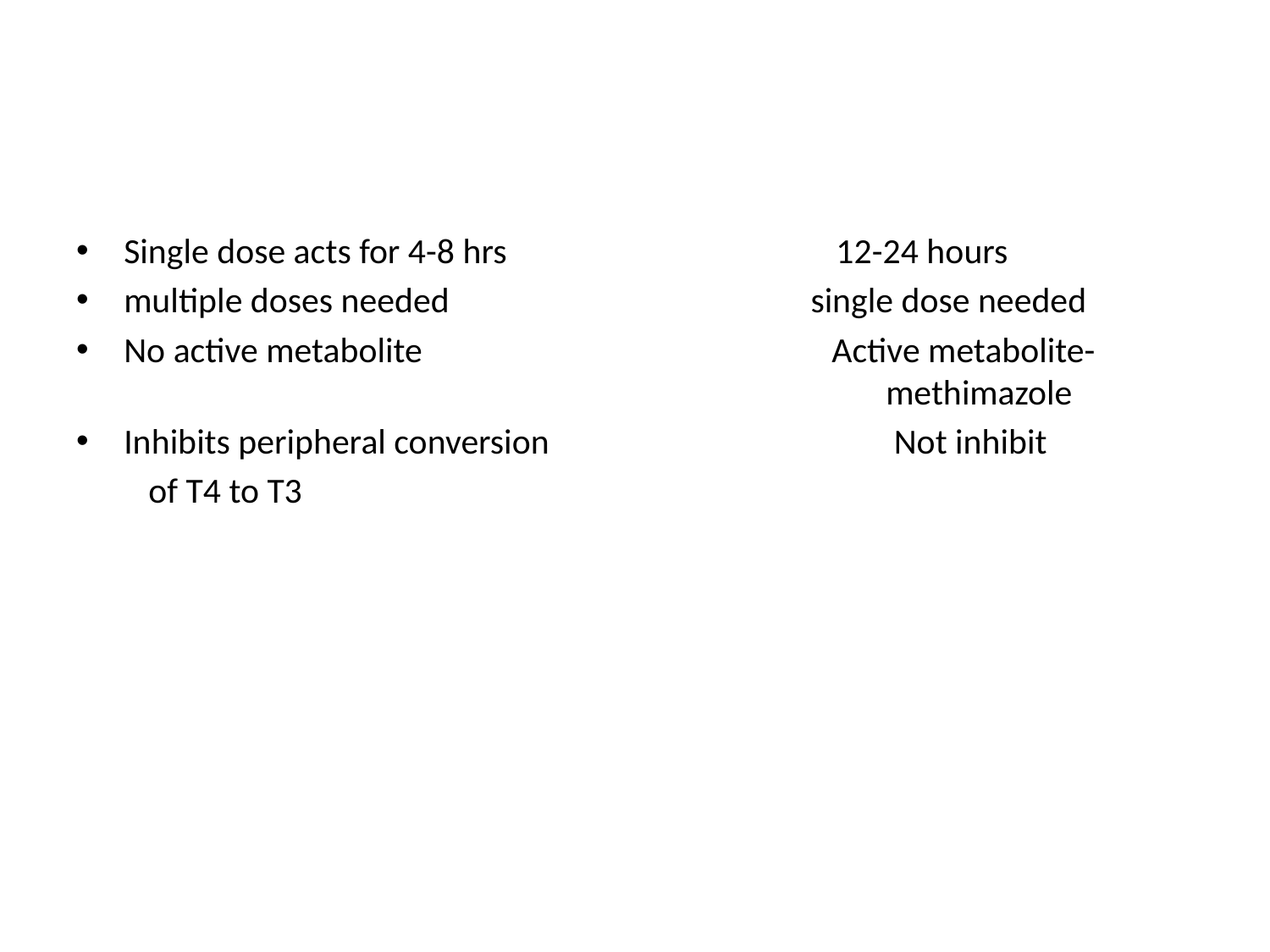

#
Single dose acts for 4-8 hrs                                         12-24 hours
multiple doses needed                                             single dose needed
No active metabolite                                                   Active metabolite-							methimazole
Inhibits peripheral conversion			 Not inhibit
         of T4 to T3